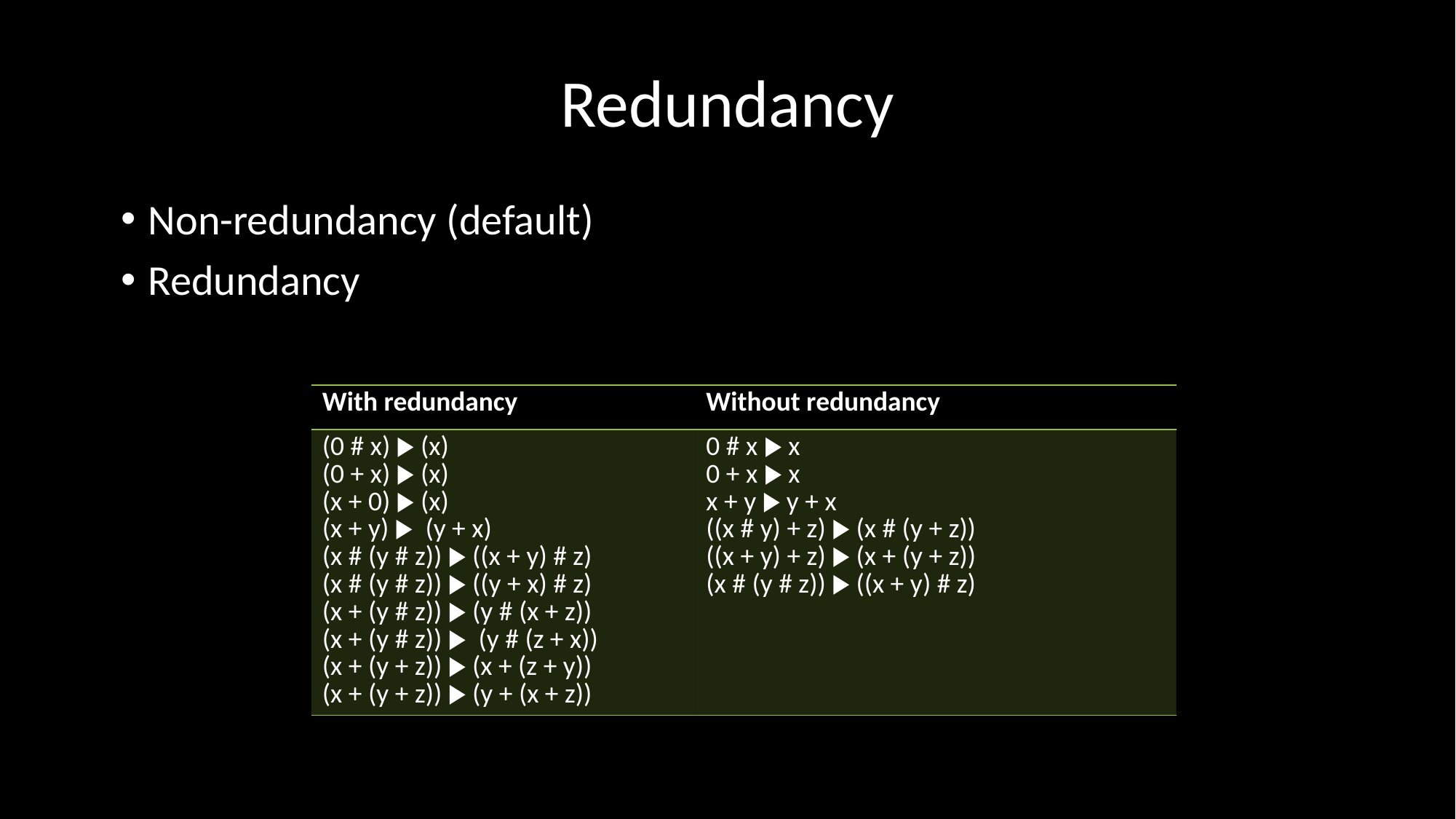

# Redundancy
Non-redundancy (default)
Redundancy
| With redundancy | Without redundancy |
| --- | --- |
| (0 # x) ▶ (x) (0 + x) ▶ (x) (x + 0) ▶ (x) (x + y) ▶ (y + x) (x # (y # z)) ▶ ((x + y) # z) (x # (y # z)) ▶ ((y + x) # z) (x + (y # z)) ▶ (y # (x + z)) (x + (y # z)) ▶ (y # (z + x)) (x + (y + z)) ▶ (x + (z + y)) (x + (y + z)) ▶ (y + (x + z)) | 0 # x ▶ x 0 + x ▶ x x + y ▶ y + x ((x # y) + z) ▶ (x # (y + z)) ((x + y) + z) ▶ (x + (y + z)) (x # (y # z)) ▶ ((x + y) # z) |